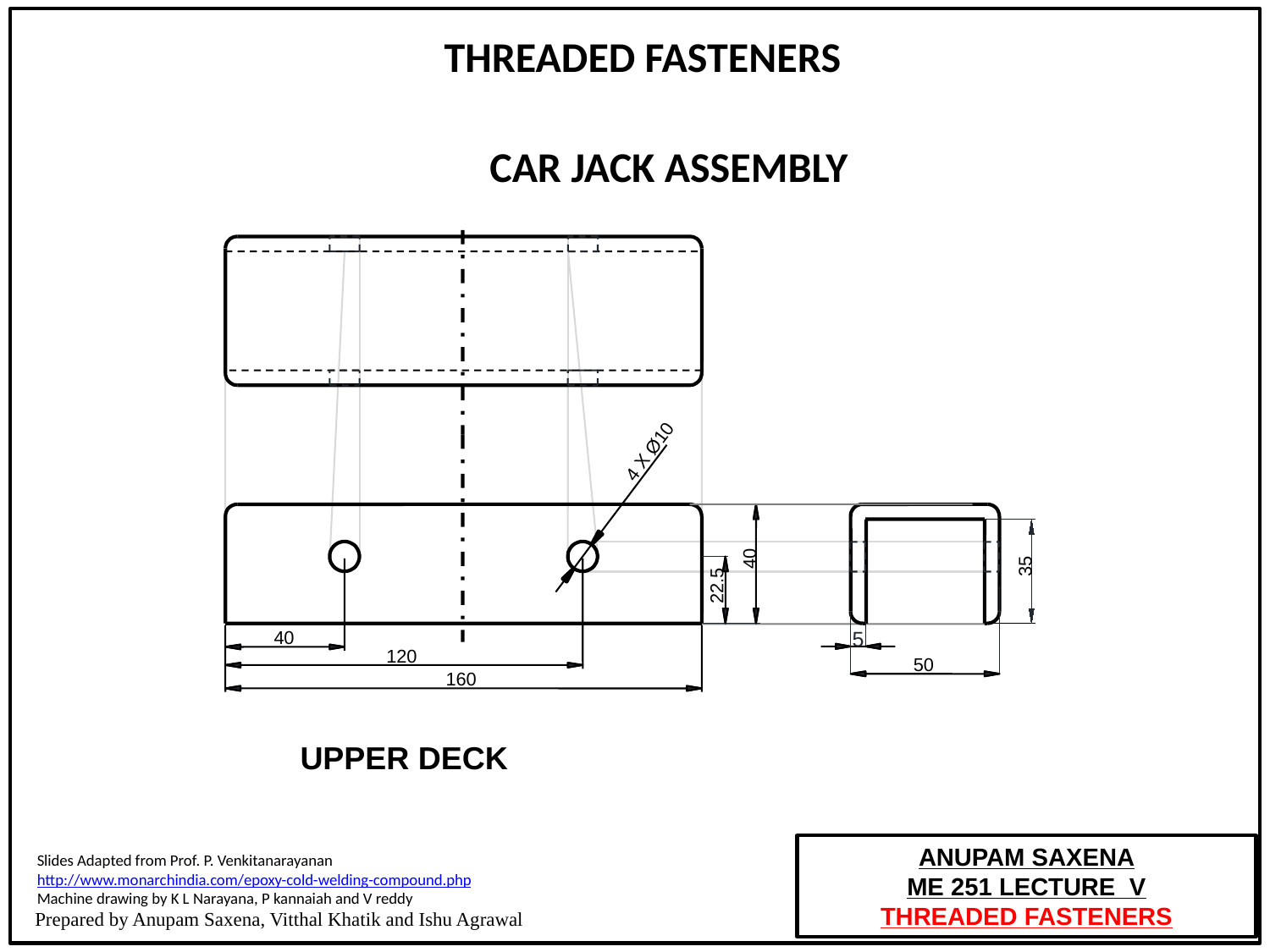

THREADED FASTENERS
CAR JACK ASSEMBLY

4 X Ø10

40

22.5

35

5

50

40
120

160

UPPER DECK